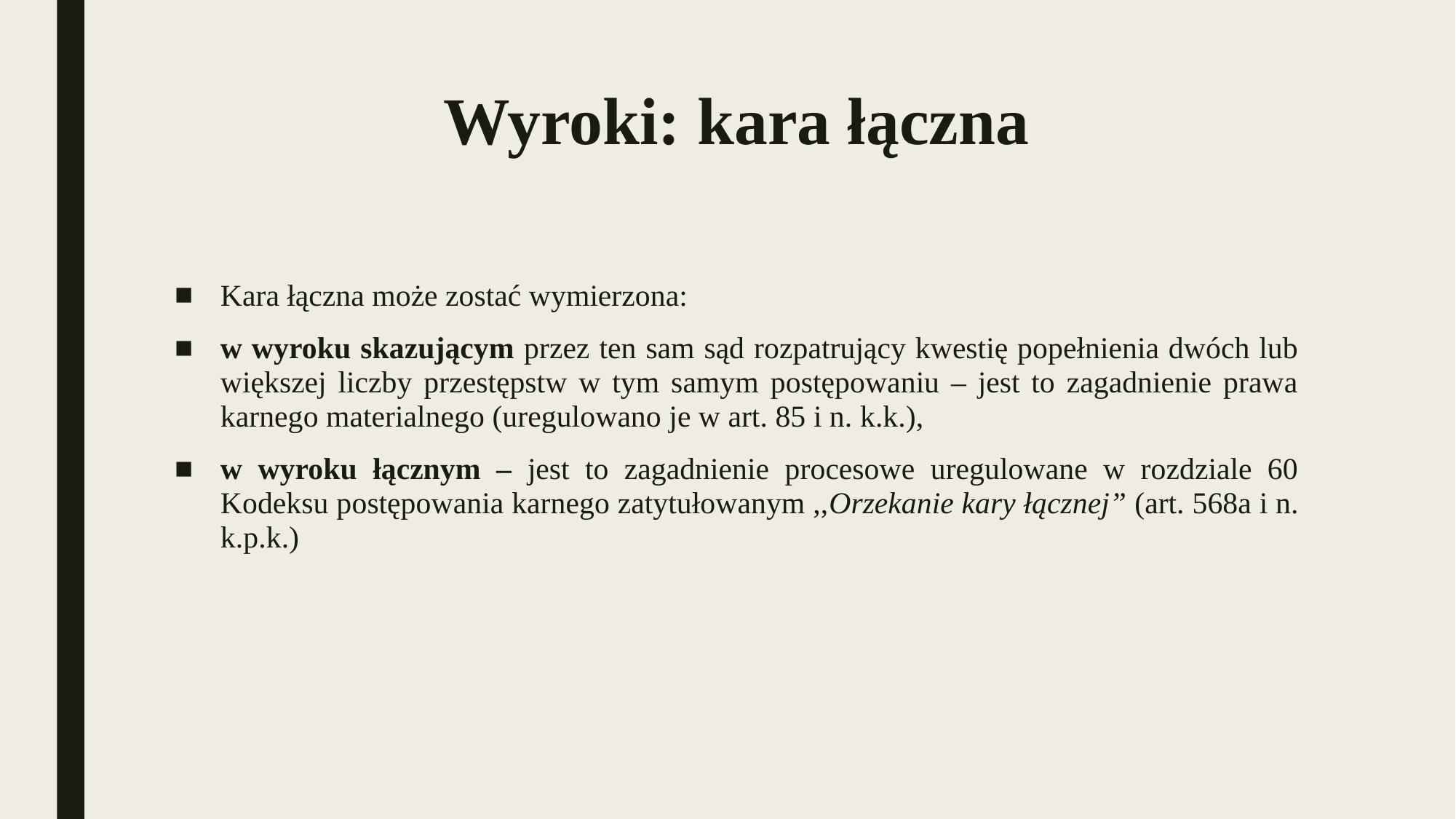

# Wyroki: kara łączna
Kara łączna może zostać wymierzona:
w wyroku skazującym przez ten sam sąd rozpatrujący kwestię popełnienia dwóch lub większej liczby przestępstw w tym samym postępowaniu – jest to zagadnienie prawa karnego materialnego (uregulowano je w art. 85 i n. k.k.),
w wyroku łącznym – jest to zagadnienie procesowe uregulowane w rozdziale 60 Kodeksu postępowania karnego zatytułowanym ,,Orzekanie kary łącznej” (art. 568a i n. k.p.k.)